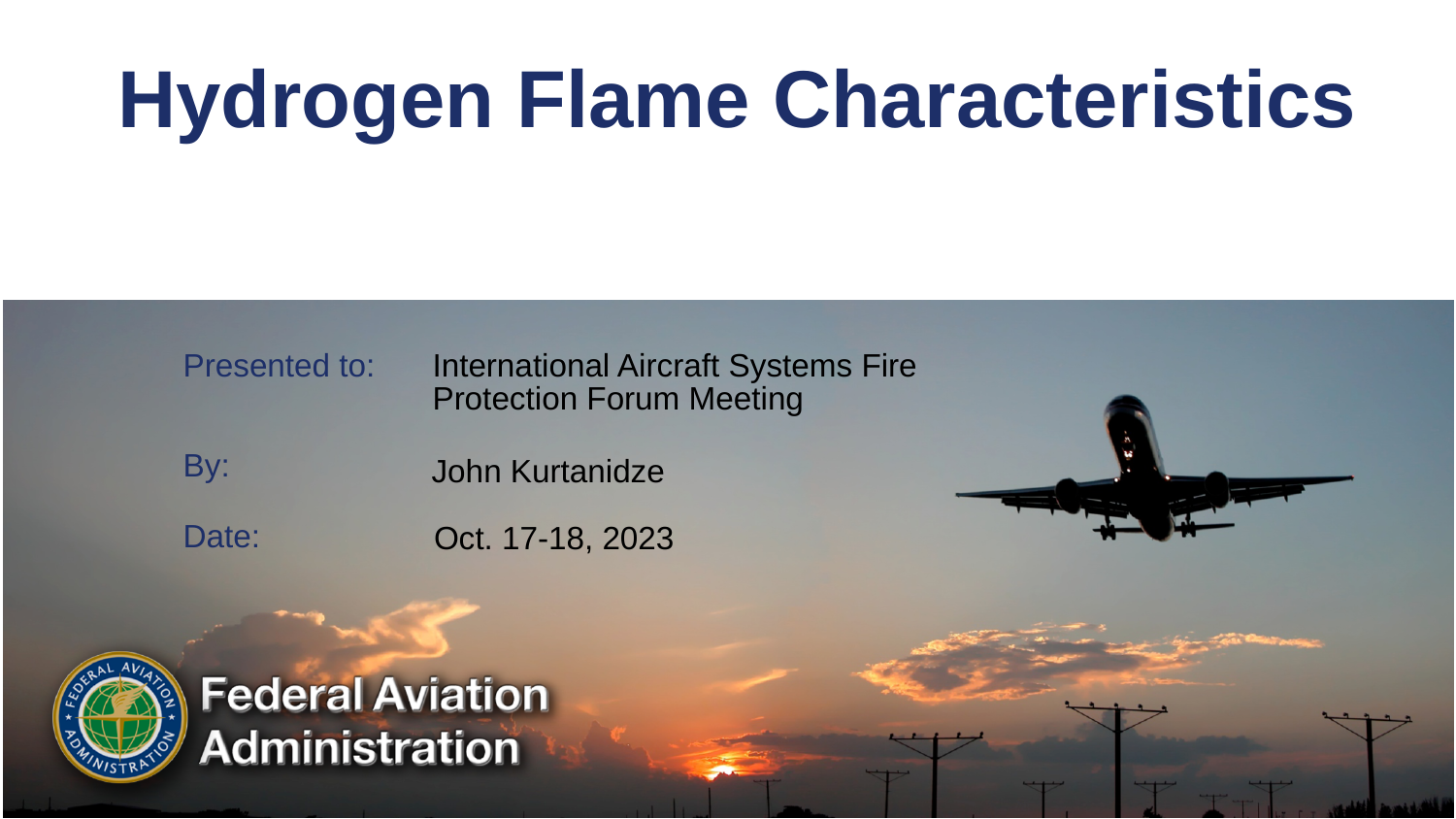

# Hydrogen Flame Characteristics
International Aircraft Systems Fire Protection Forum Meeting
John Kurtanidze
Oct. 17-18, 2023